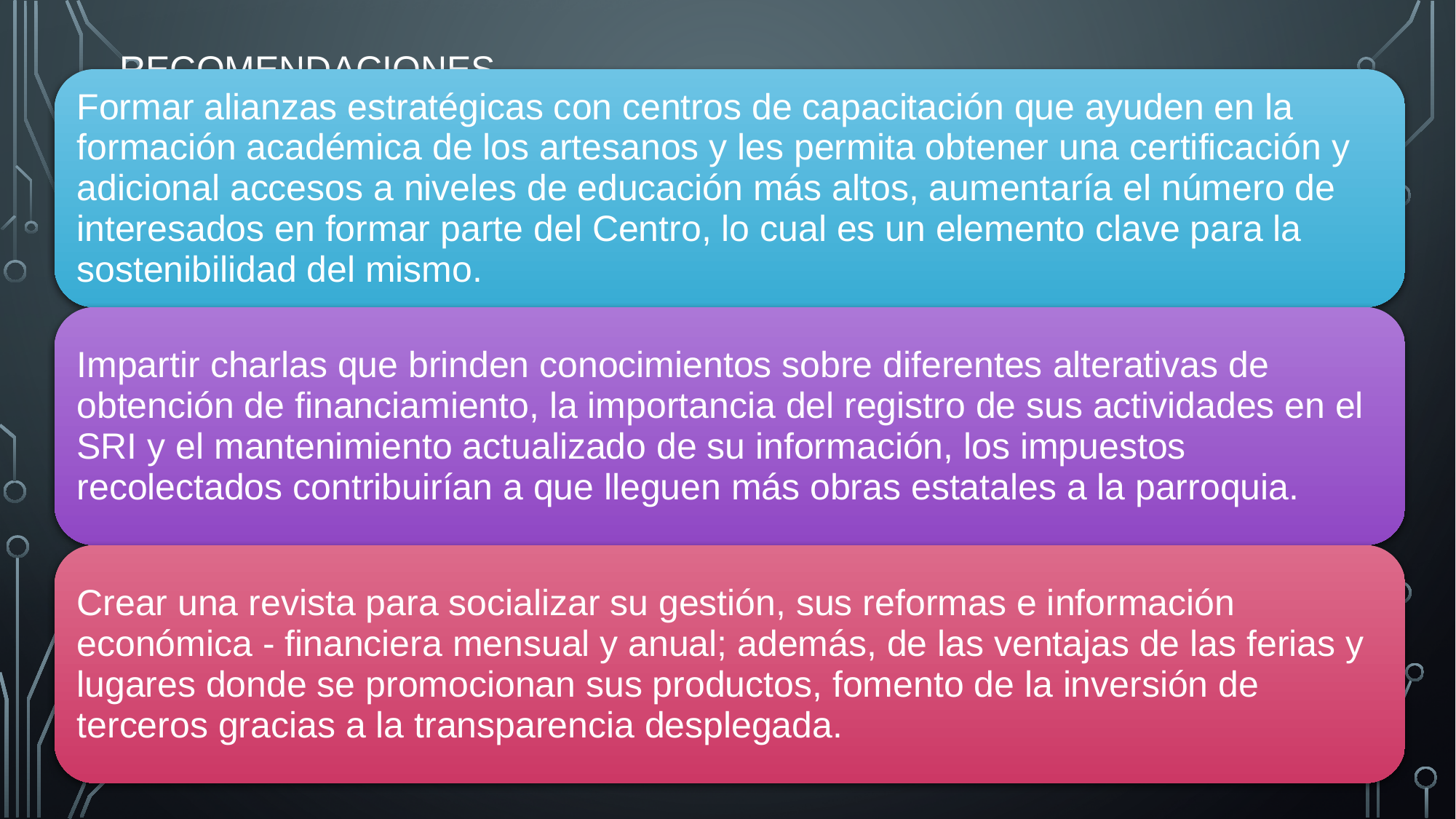

# Recomendaciones
Formar alianzas estratégicas con centros de capacitación que ayuden en la formación académica de los artesanos y les permita obtener una certificación y adicional accesos a niveles de educación más altos, aumentaría el número de interesados en formar parte del Centro, lo cual es un elemento clave para la sostenibilidad del mismo.
Impartir charlas que brinden conocimientos sobre diferentes alterativas de obtención de financiamiento, la importancia del registro de sus actividades en el SRI y el mantenimiento actualizado de su información, los impuestos recolectados contribuirían a que lleguen más obras estatales a la parroquia.
Crear una revista para socializar su gestión, sus reformas e información económica - financiera mensual y anual; además, de las ventajas de las ferias y lugares donde se promocionan sus productos, fomento de la inversión de terceros gracias a la transparencia desplegada.